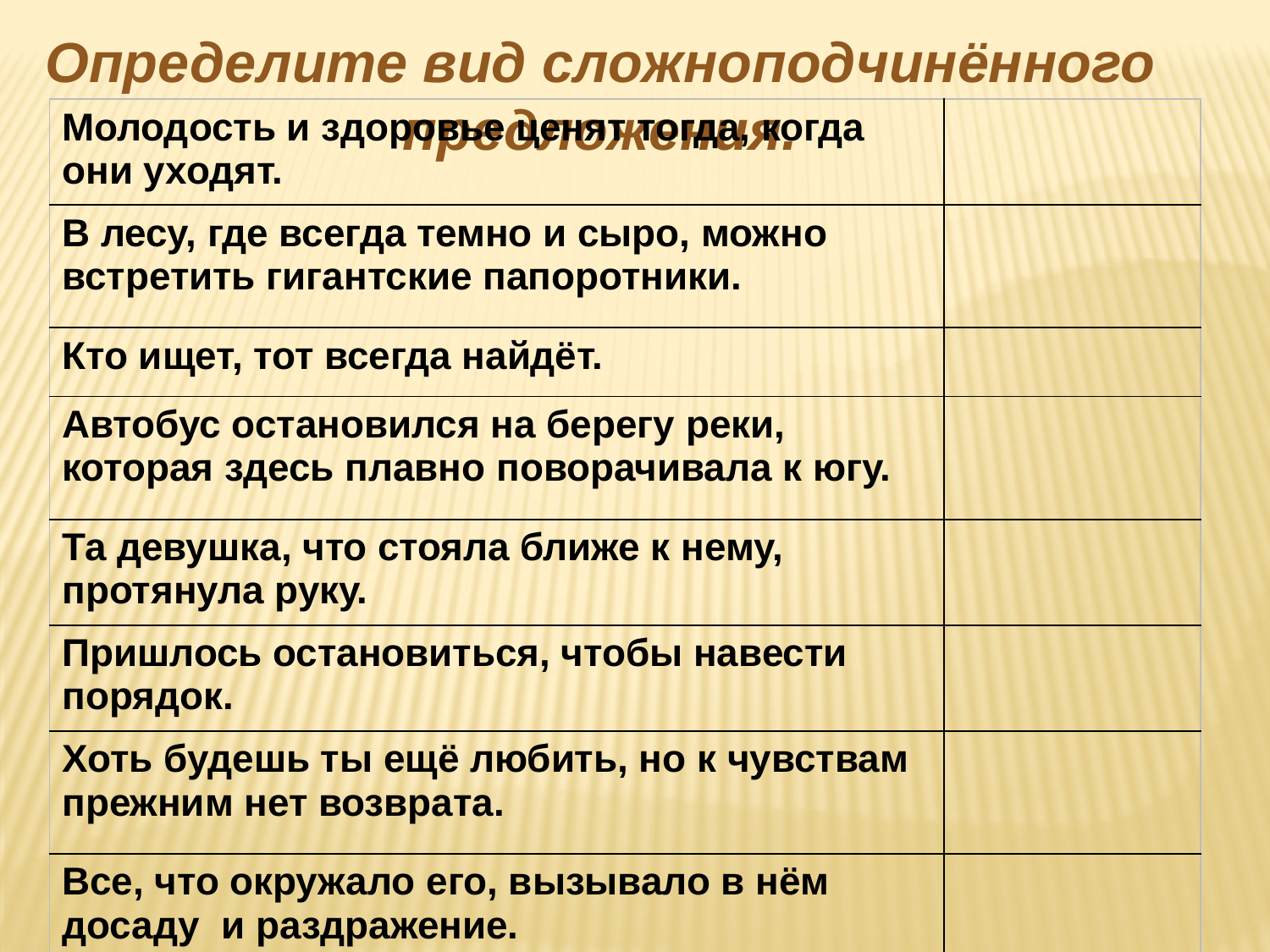

Определите вид сложноподчинённого предложения.
| Молодость и здоровье ценят тогда, когда они уходят. |  |
| --- | --- |
| В лесу, где всегда темно и сыро, можно встретить гигантские папоротники. |  |
| Кто ищет, тот всегда найдёт. |  |
| Автобус остановился на берегу реки, которая здесь плавно поворачивала к югу. |  |
| Та девушка, что стояла ближе к нему, протянула руку. |  |
| Пришлось остановиться, чтобы навести порядок. |  |
| Хоть будешь ты ещё любить, но к чувствам прежним нет возврата. |  |
| Все, что окружало его, вызывало в нём досаду и раздражение. |  |
| Я хотел узнать, когда выйдет очередной номер журнала. |  |